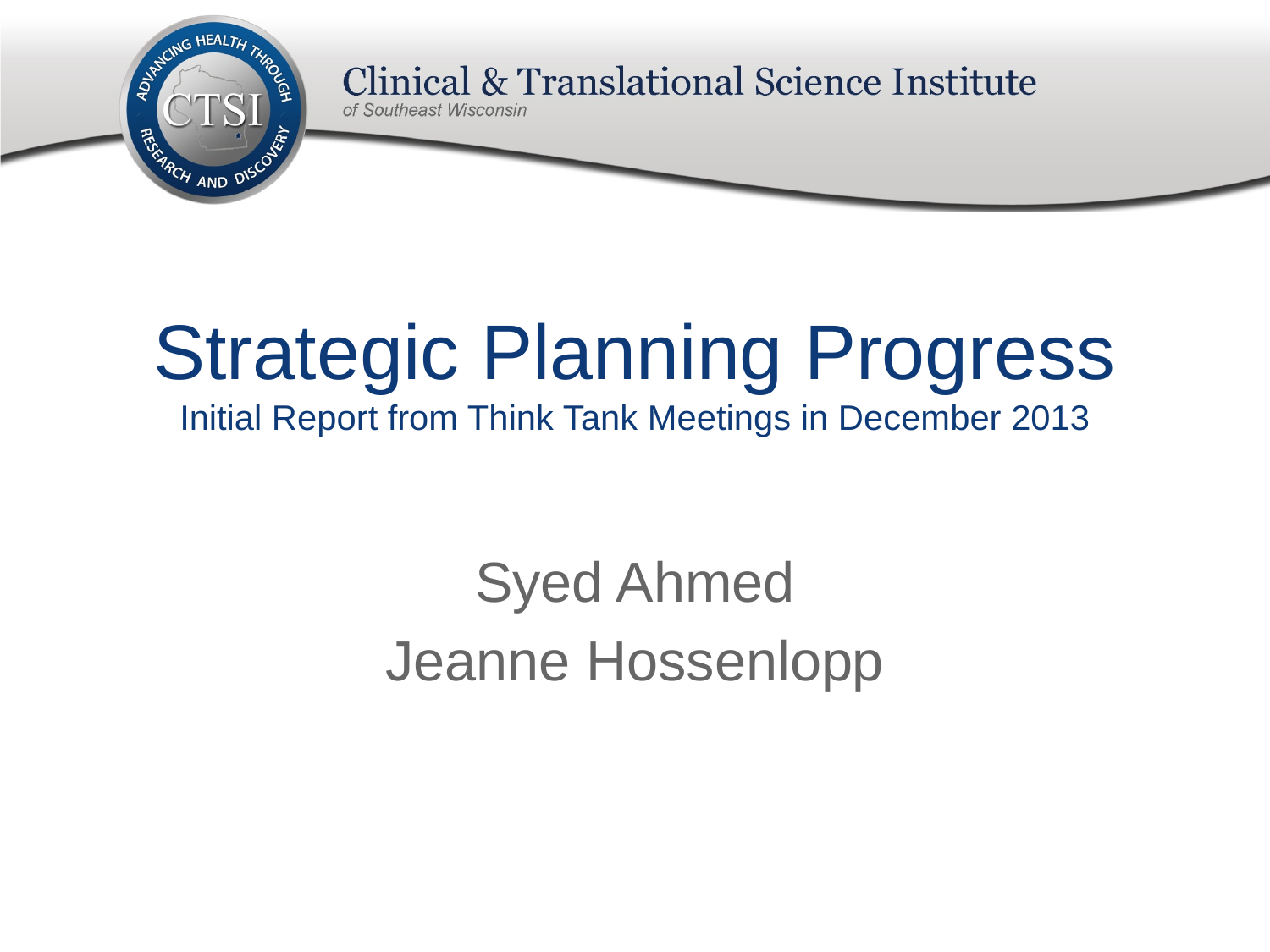

# Strategic Planning Progress Initial Report from Think Tank Meetings in December 2013
Syed Ahmed
Jeanne Hossenlopp